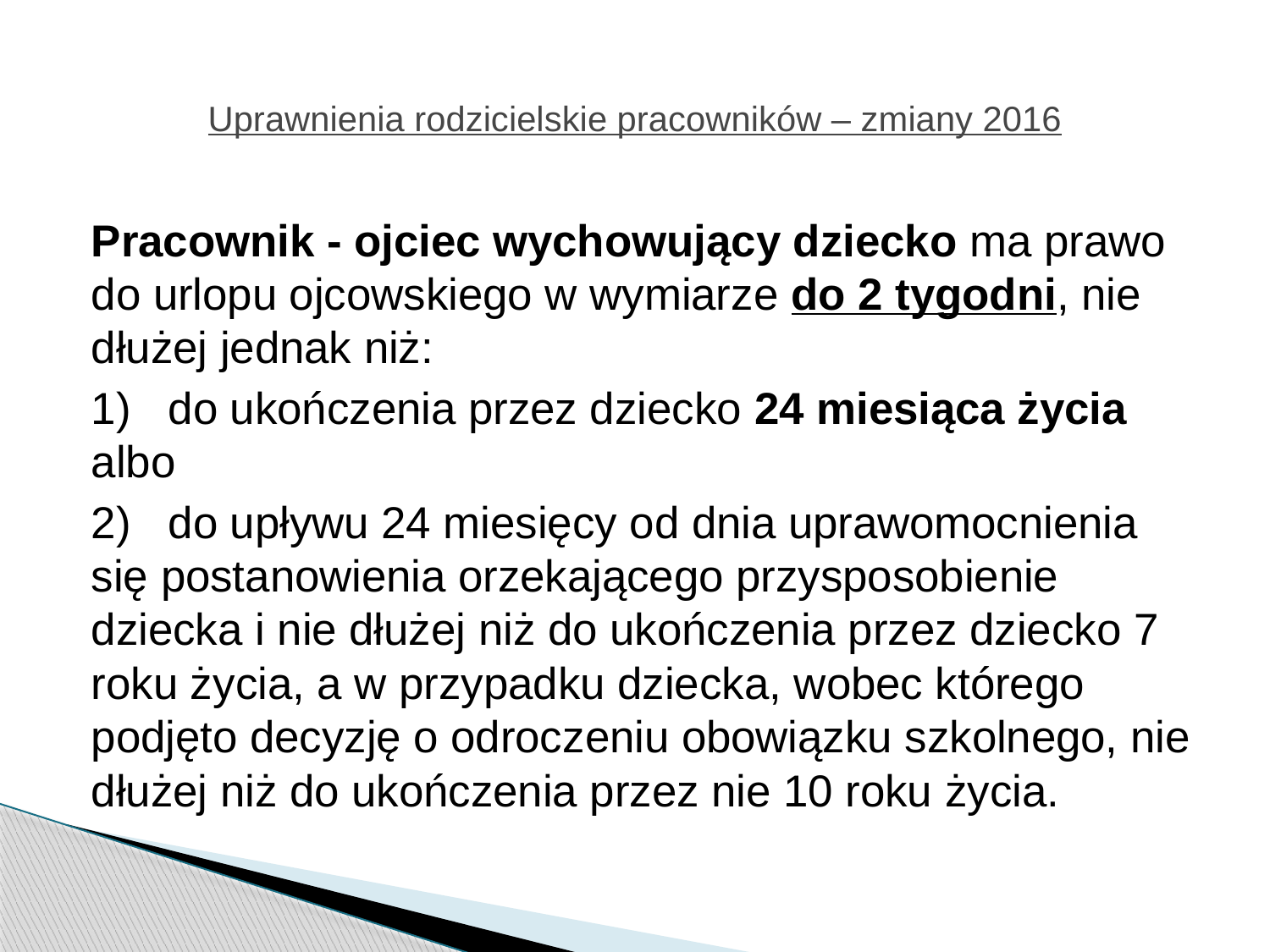

# Uprawnienia rodzicielskie pracowników – zmiany 2016
Pracownik - ojciec wychowujący dziecko ma prawo do urlopu ojcowskiego w wymiarze do 2 tygodni, nie dłużej jednak niż:
1)   do ukończenia przez dziecko 24 miesiąca życia albo
2)   do upływu 24 miesięcy od dnia uprawomocnienia się postanowienia orzekającego przysposobienie dziecka i nie dłużej niż do ukończenia przez dziecko 7 roku życia, a w przypadku dziecka, wobec którego podjęto decyzję o odroczeniu obowiązku szkolnego, nie dłużej niż do ukończenia przez nie 10 roku życia.